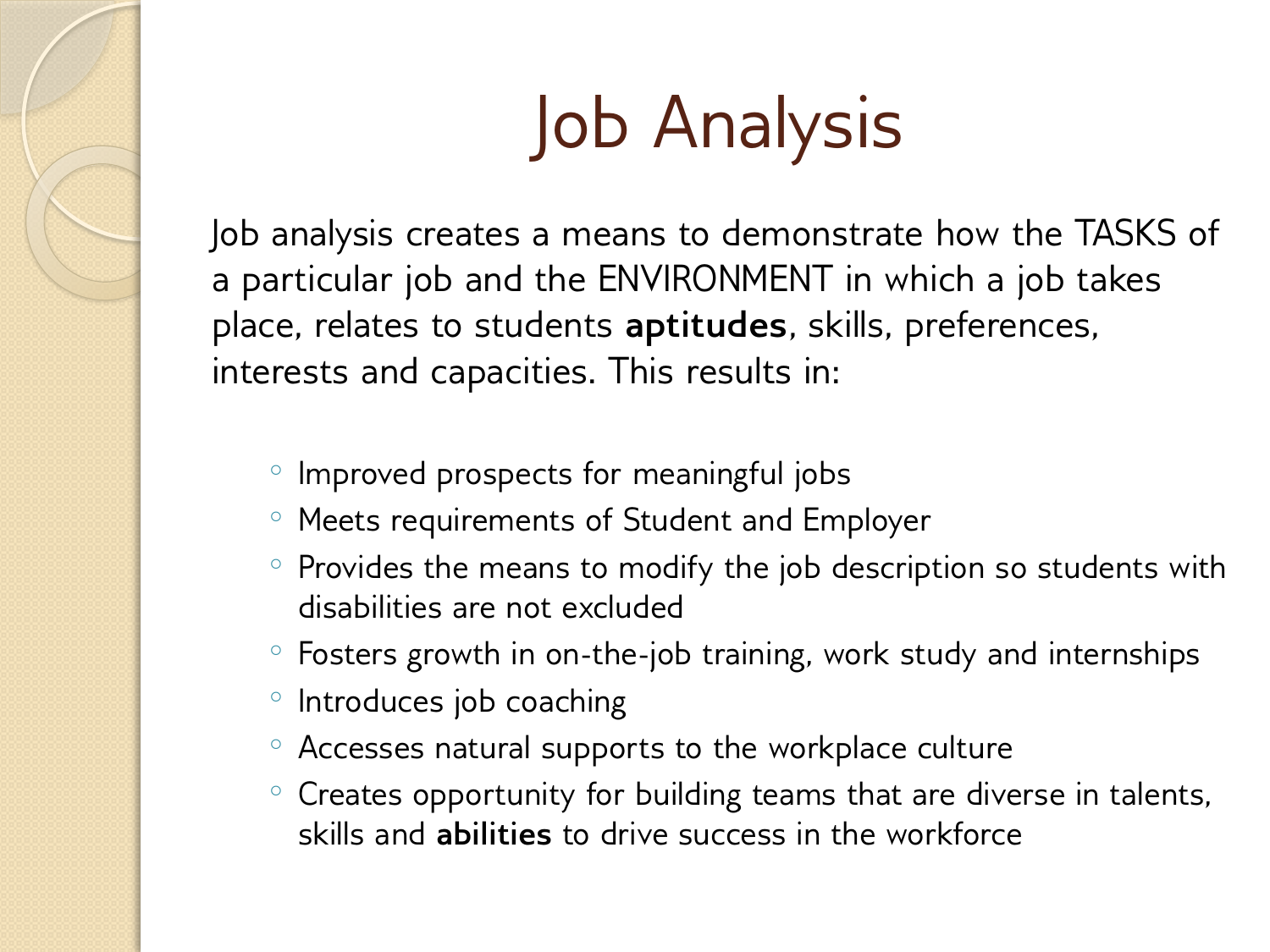

# Job Analysis
Job analysis creates a means to demonstrate how the TASKS of a particular job and the ENVIRONMENT in which a job takes place, relates to students aptitudes, skills, preferences, interests and capacities. This results in:

Improved prospects for meaningful jobs
Meets requirements of Student and Employer
Provides the means to modify the job description so students with disabilities are not excluded
Fosters growth in on-the-job training, work study and internships
Introduces job coaching
Accesses natural supports to the workplace culture
Creates opportunity for building teams that are diverse in talents, skills and abilities to drive success in the workforce